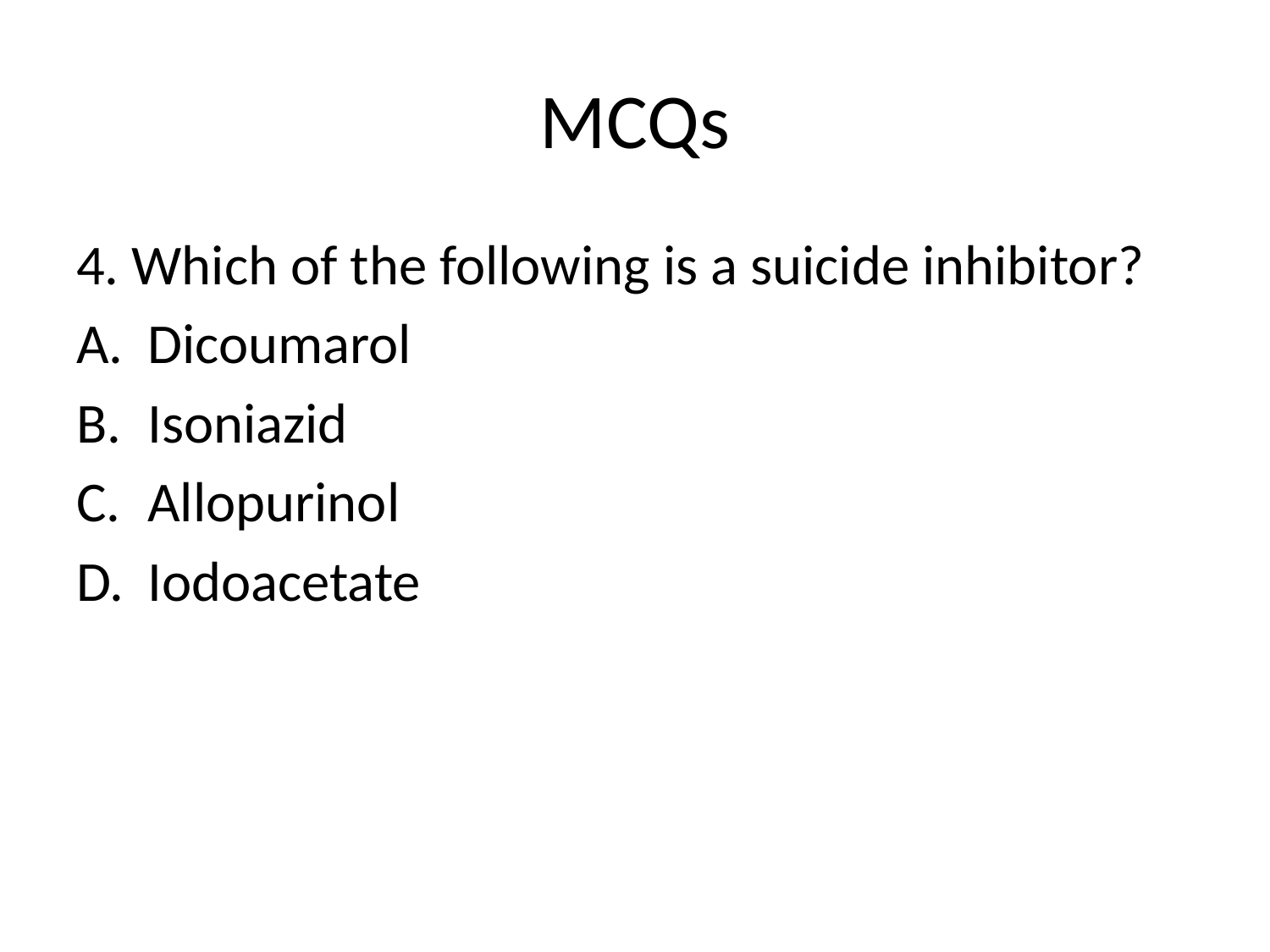

# MCQs
4. Which of the following is a suicide inhibitor?
Dicoumarol
Isoniazid
Allopurinol
Iodoacetate